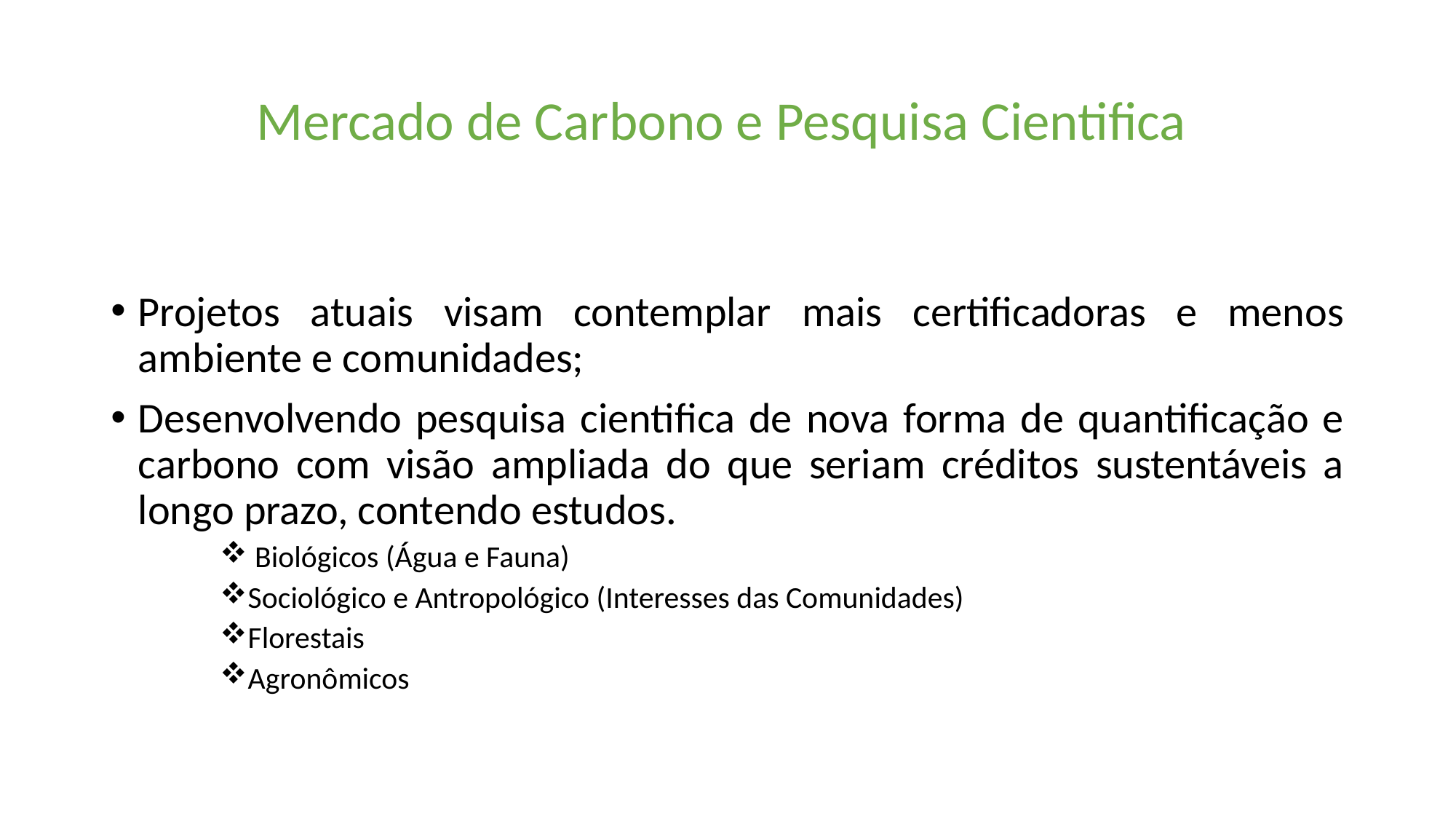

# Mercado de Carbono e Pesquisa Cientifica

Projetos atuais visam contemplar mais certificadoras e menos ambiente e comunidades;
Desenvolvendo pesquisa cientifica de nova forma de quantificação e carbono com visão ampliada do que seriam créditos sustentáveis a longo prazo, contendo estudos.
 Biológicos (Água e Fauna)
Sociológico e Antropológico (Interesses das Comunidades)
Florestais
Agronômicos